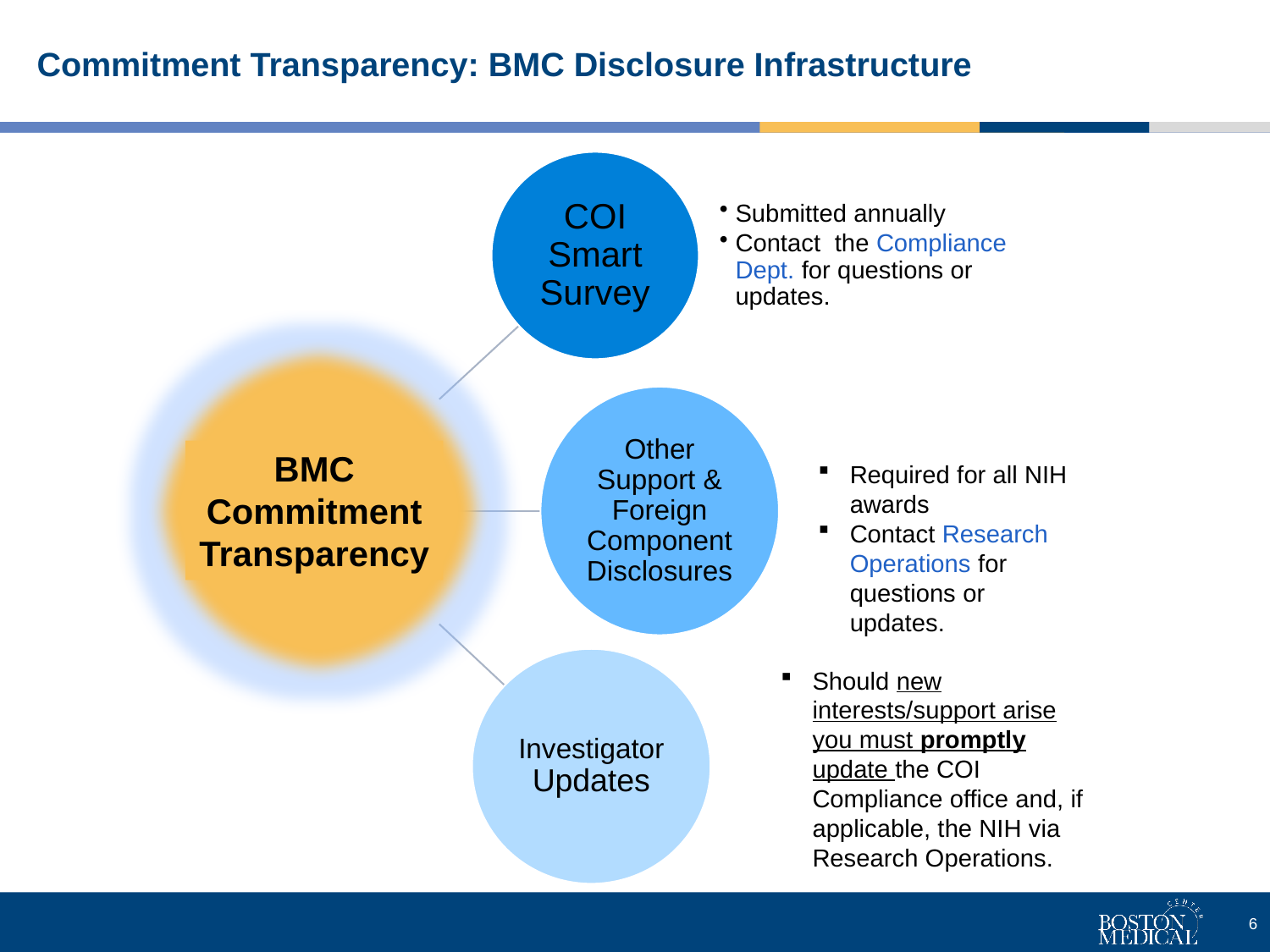

# Commitment Transparency: BMC Disclosure Infrastructure
COI Smart Survey
Submitted annually
Contact  the Compliance Dept. for questions or updates.
Other Support & Foreign Component Disclosures
Investigator Updates
BMC Commitment Transparency
Required for all NIH awards
Contact Research Operations for questions or updates.
Should new interests/support arise you must promptly update the COI Compliance office and, if applicable, the NIH via Research Operations.